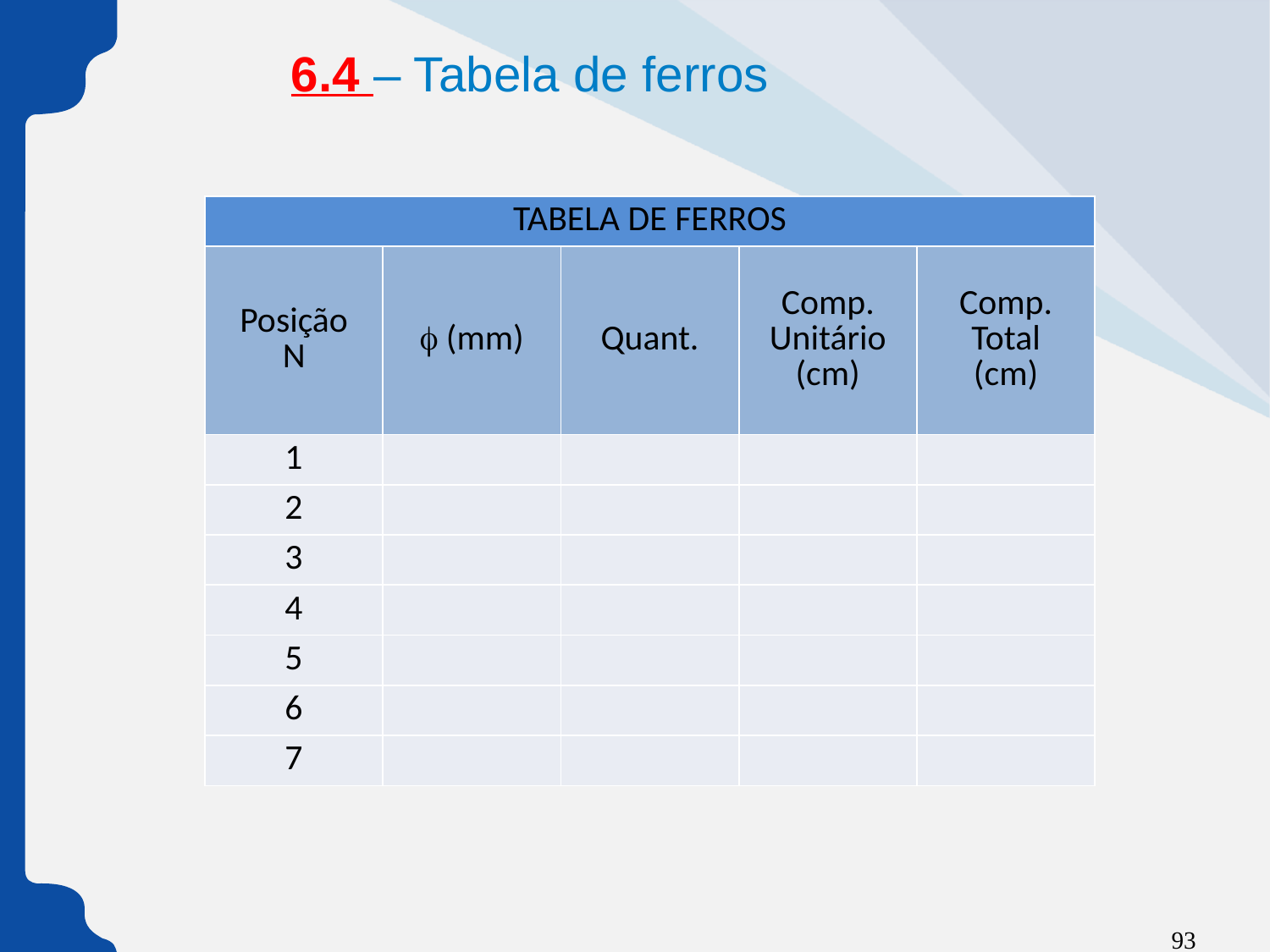

6.4 – Tabela de ferros
| TABELA DE FERROS |  |  |  |  |
| --- | --- | --- | --- | --- |
| Posição N | φ (mm) | Quant. | Comp. Unitário (cm) | Comp. Total (cm) |
| 1 |  |  |  |  |
| 2 |  |  |  |  |
| 3 |  |  |  |  |
| 4 |  |  |  |  |
| 5 |  |  |  |  |
| 6 |  |  |  |  |
| 7 |  |  |  |  |
93